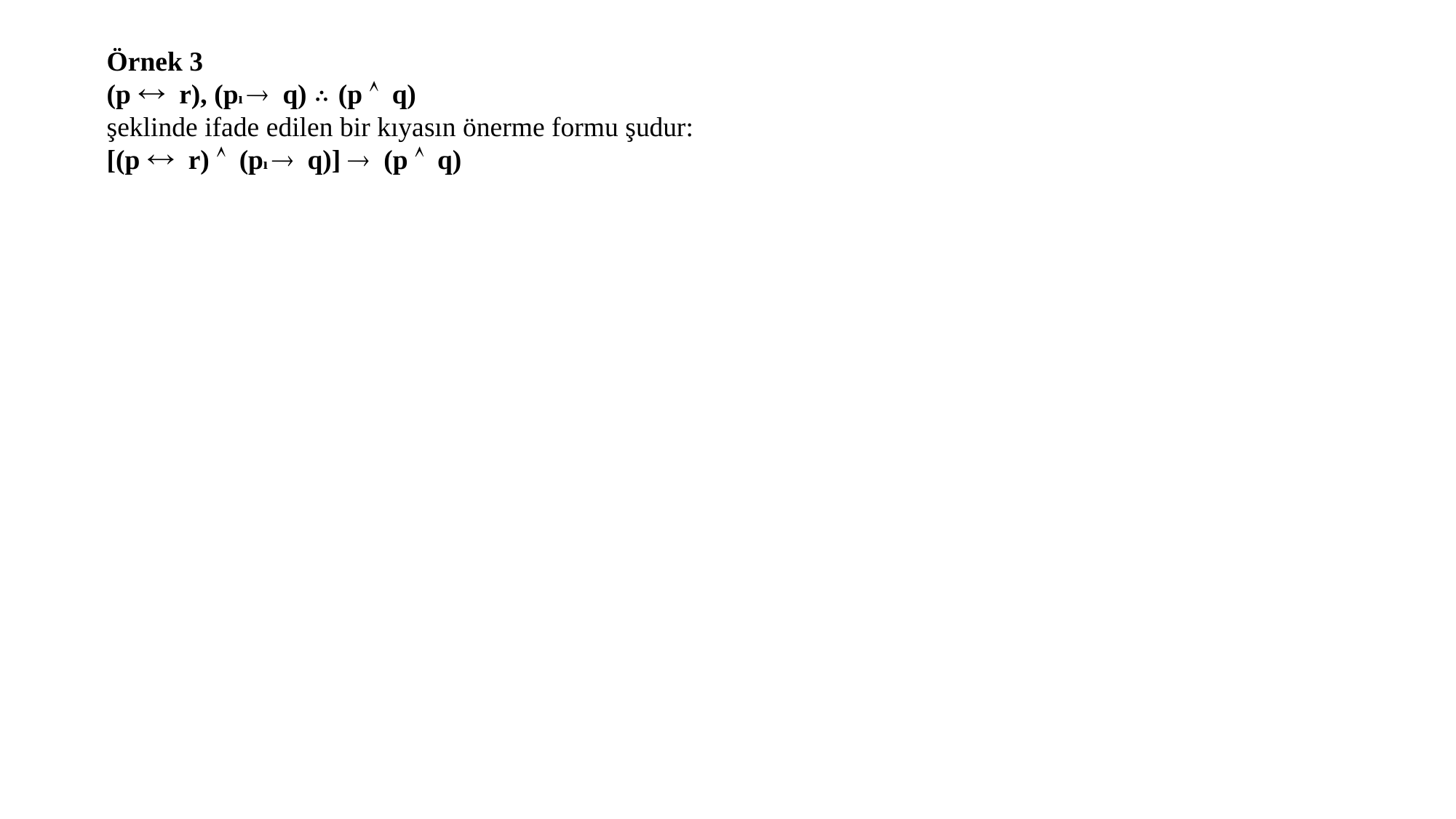

Örnek 3
(p ↔ r), (pı → q) ∴ (p ∧ q)
şeklinde ifade edilen bir kıyasın önerme formu şudur:
[(p ↔ r) ∧ (pı → q)] → (p ∧ q)